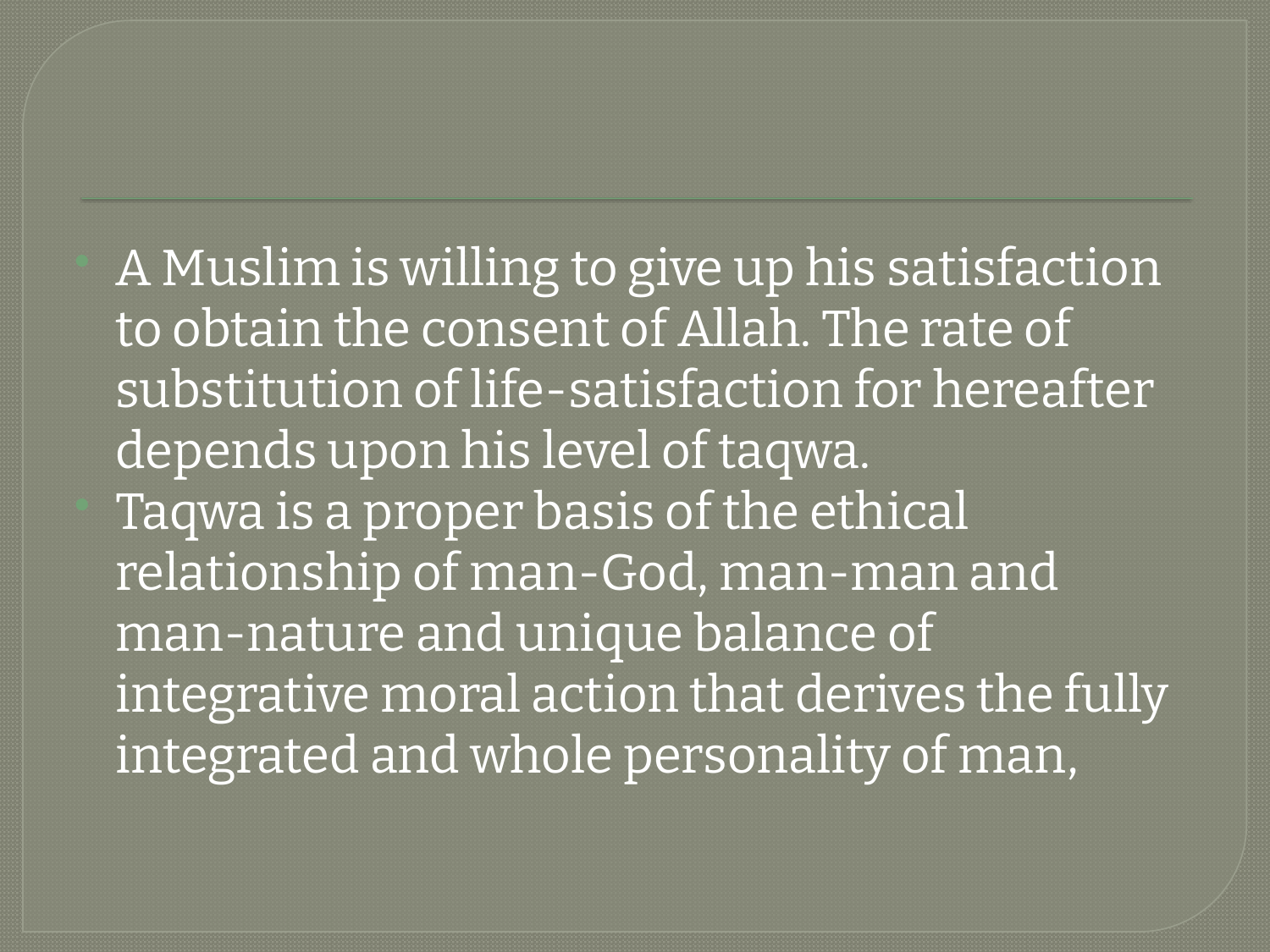

A Muslim is willing to give up his satisfaction to obtain the consent of Allah. The rate of substitution of life-satisfaction for hereafter depends upon his level of taqwa.
Taqwa is a proper basis of the ethical relationship of man-God, man-man and man-nature and unique balance of integrative moral action that derives the fully integrated and whole personality of man,